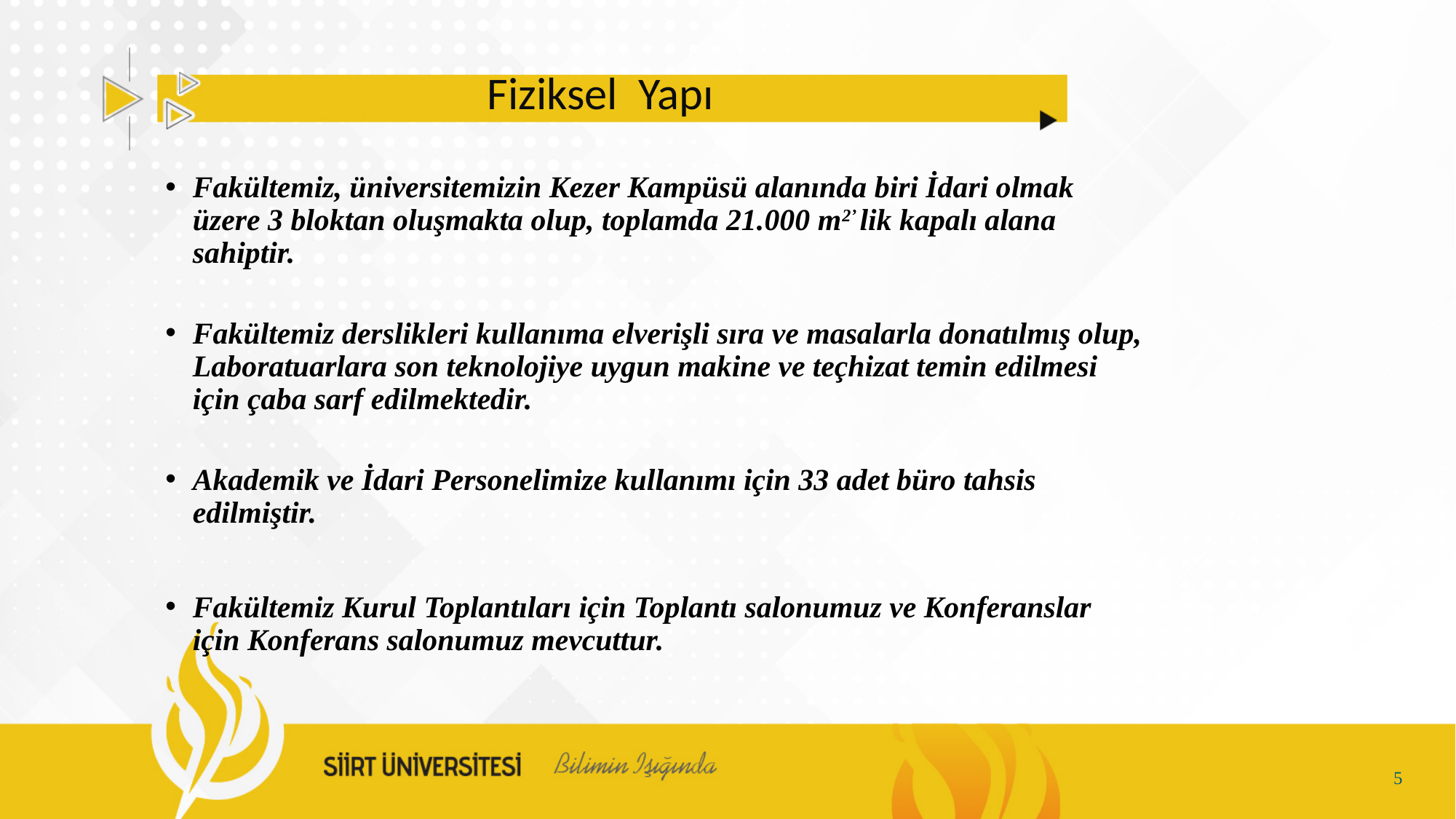

# Fiziksel  Yapı
Fakültemiz, üniversitemizin Kezer Kampüsü alanında biri İdari olmak üzere 3 bloktan oluşmakta olup, toplamda 21.000 m2’ lik kapalı alana sahiptir.

Fakültemiz derslikleri kullanıma elverişli sıra ve masalarla donatılmış olup, Laboratuarlara son teknolojiye uygun makine ve teçhizat temin edilmesi için çaba sarf edilmektedir.

Akademik ve İdari Personelimize kullanımı için 33 adet büro tahsis edilmiştir.

Fakültemiz Kurul Toplantıları için Toplantı salonumuz ve Konferanslar için Konferans salonumuz mevcuttur.

5